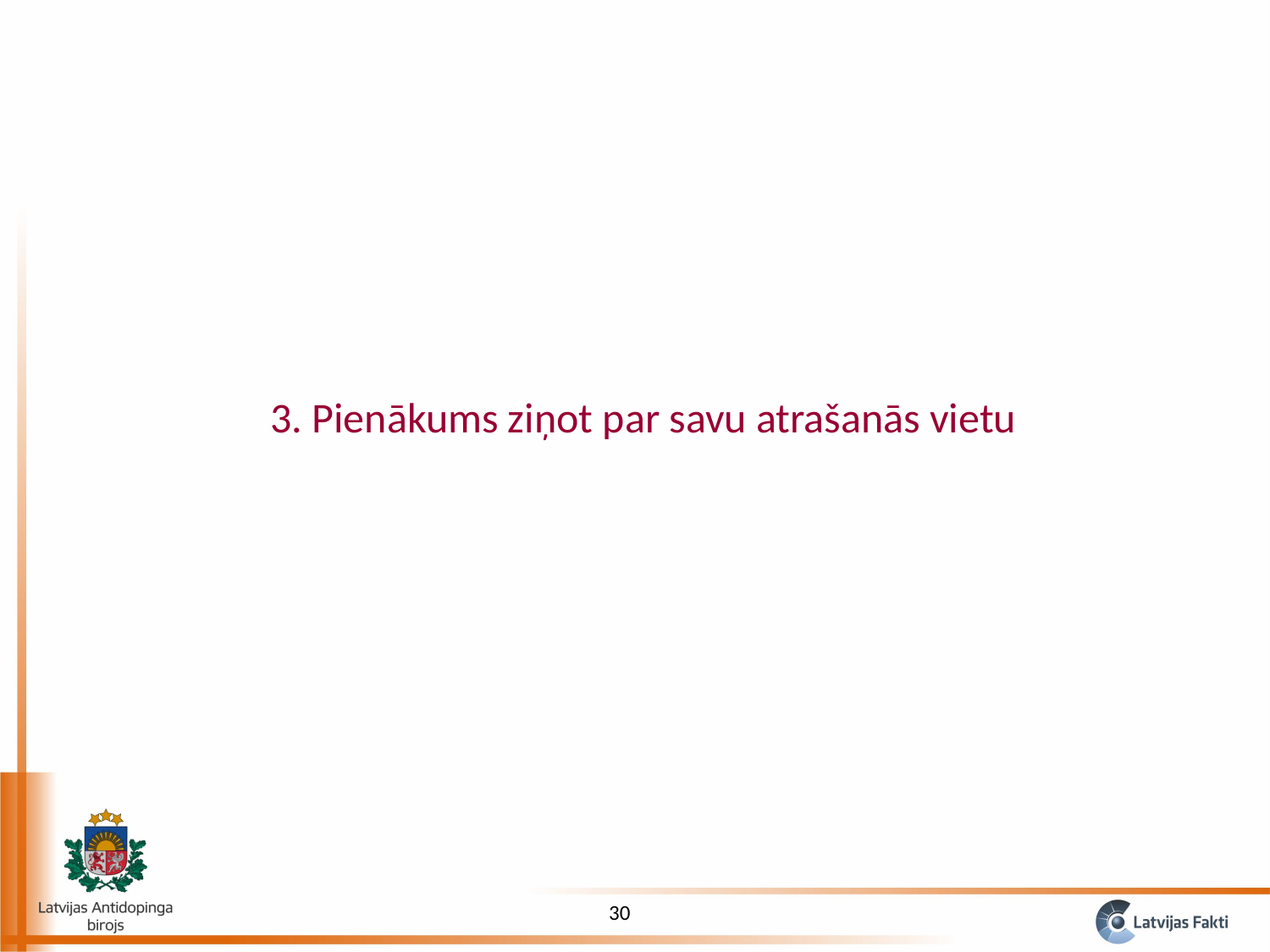

3. Pienākums ziņot par savu atrašanās vietu
30